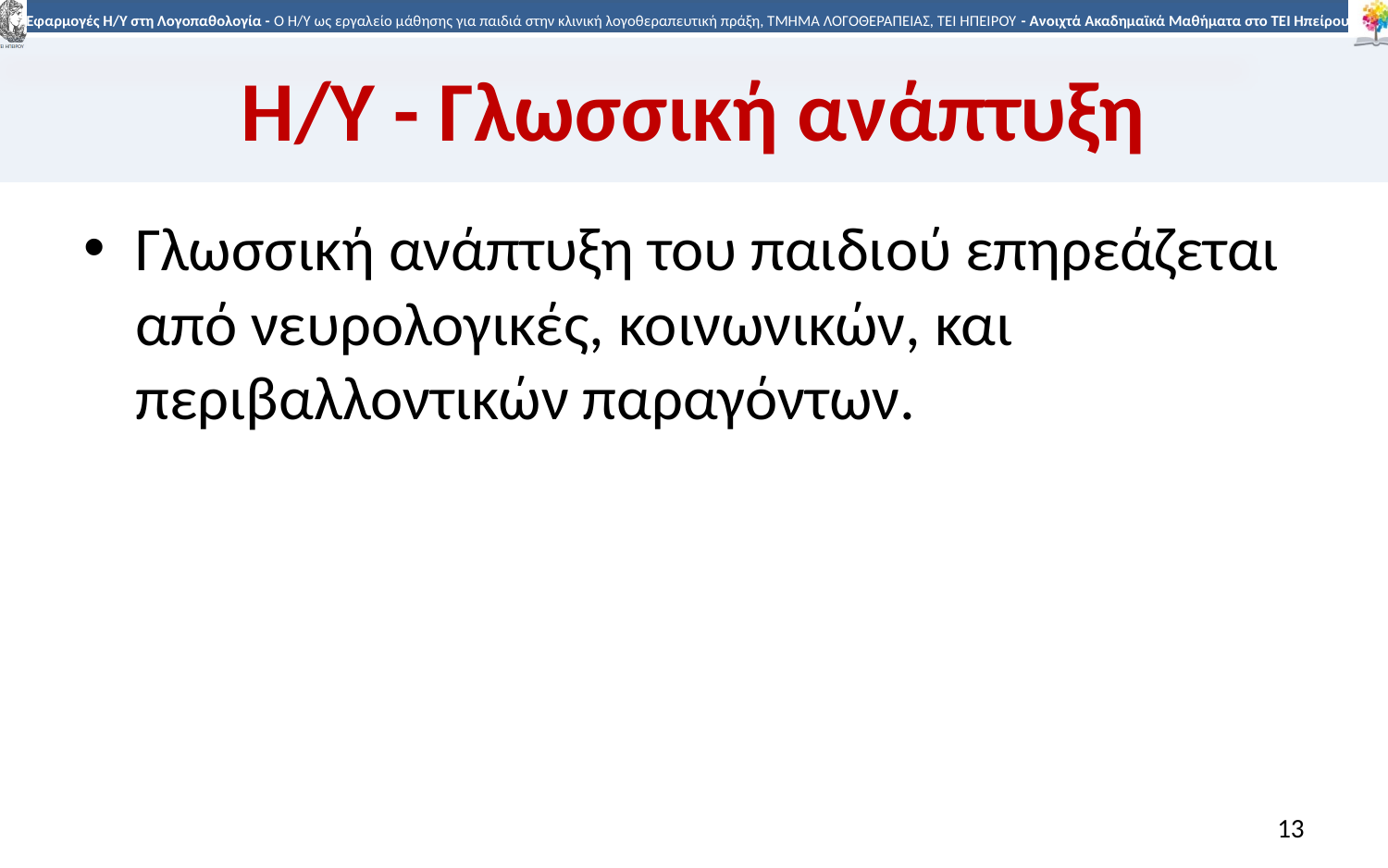

# Η/Υ - Γλωσσική ανάπτυξη
Γλωσσική ανάπτυξη του παιδιού επηρεάζεται από νευρολογικές, κοινωνικών, και περιβαλλοντικών παραγόντων.

13